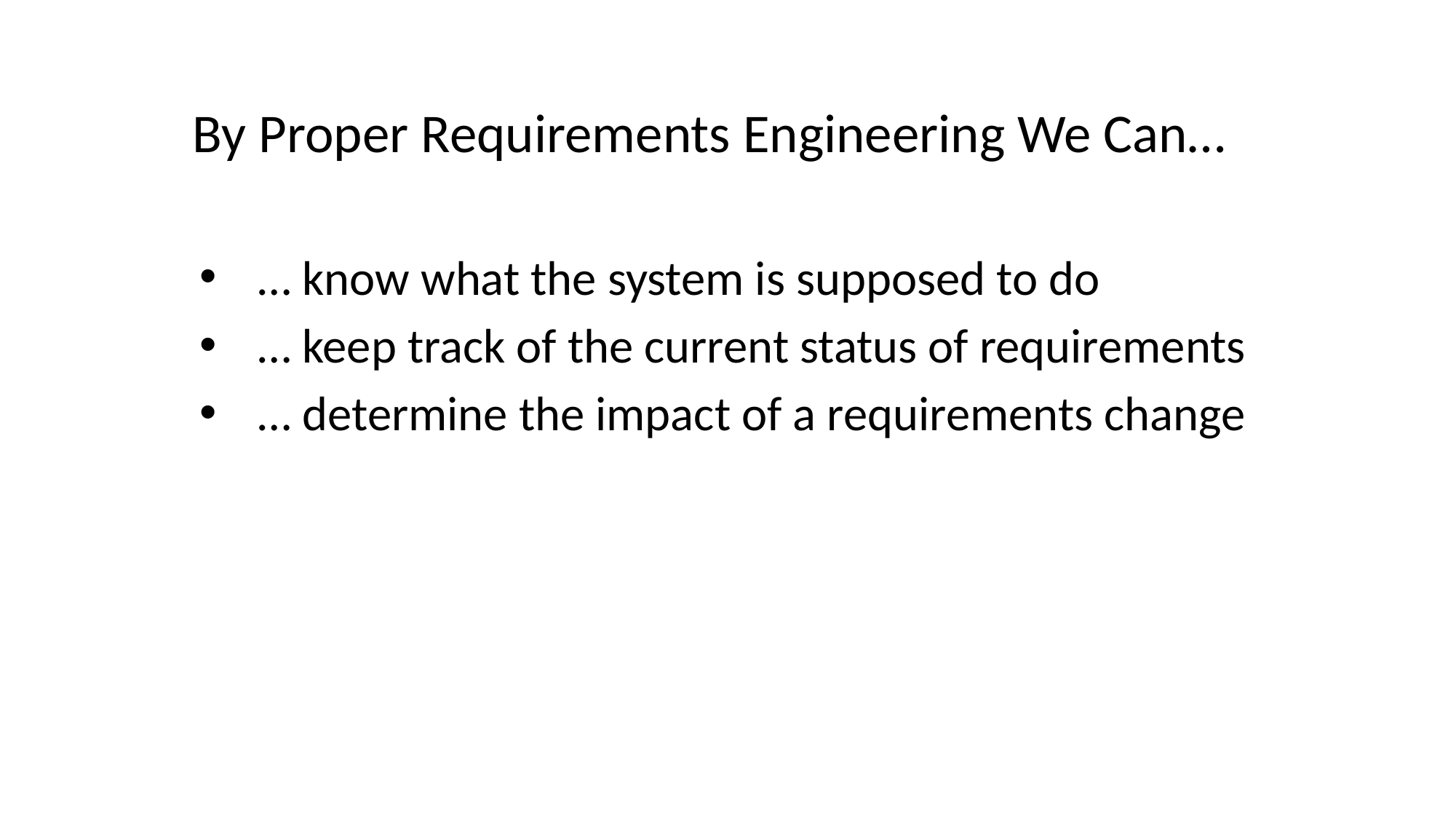

By Proper Requirements Engineering We Can…
… know what the system is supposed to do
… keep track of the current status of requirements
… determine the impact of a requirements change